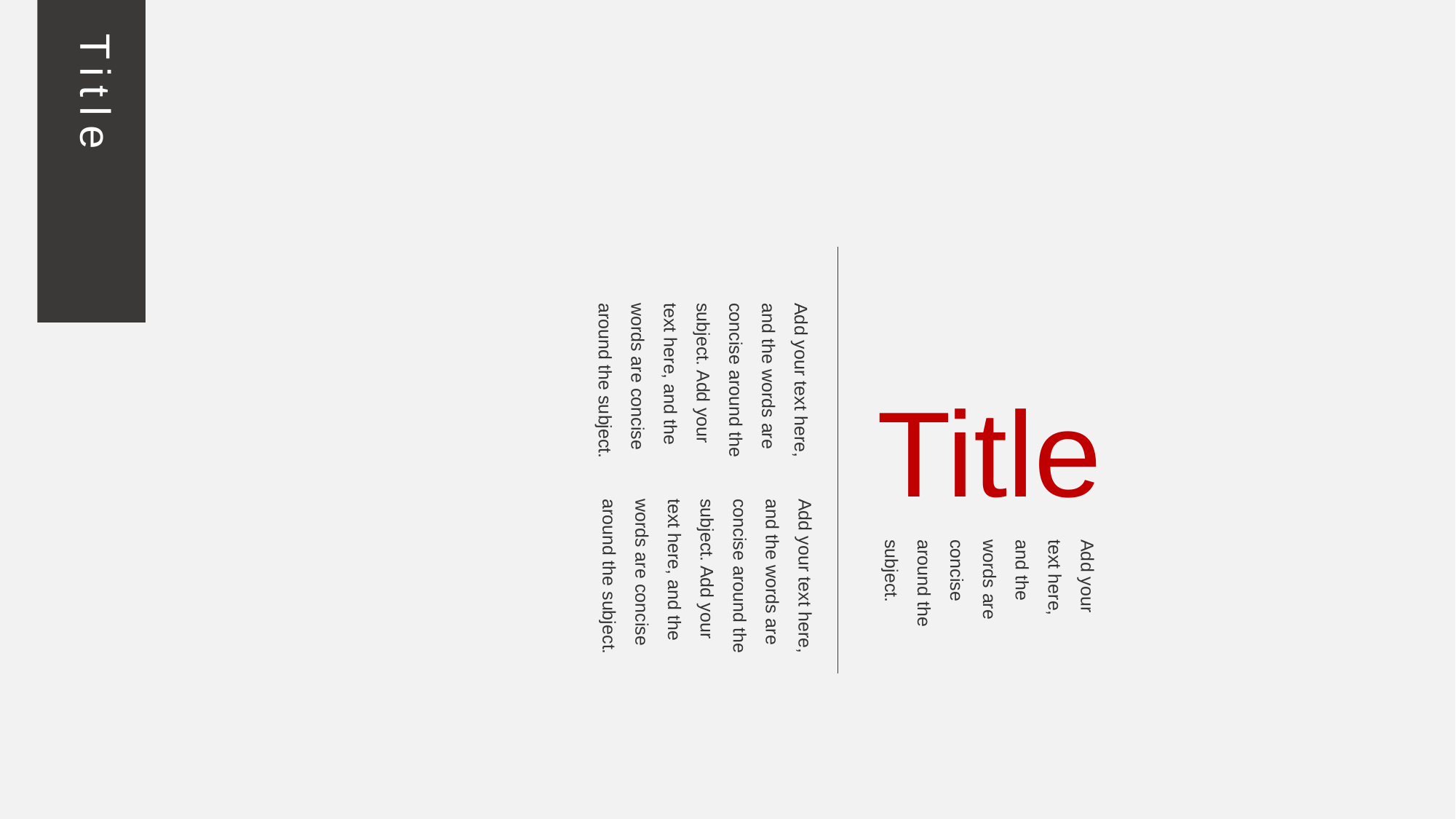

Title
Add your text here, and the words are concise around the subject. Add your text here, and the words are concise around the subject.

Title
Add your text here, and the words are concise around the subject. Add your text here, and the words are concise around the subject.

Add your text here, and the words are concise around the subject.